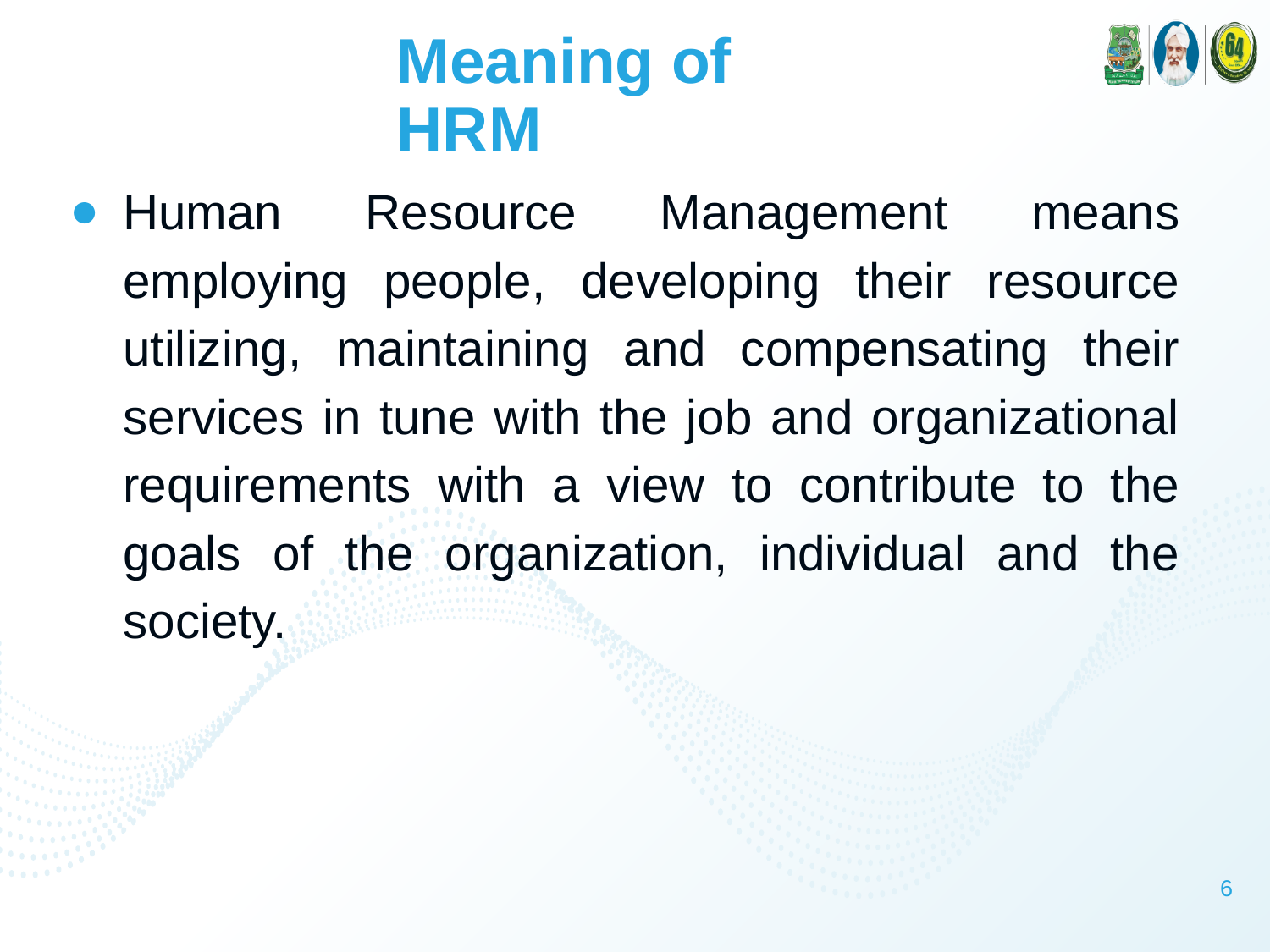

# Meaning of HRM
Human Resource Management means employing people, developing their resource utilizing, maintaining and compensating their services in tune with the job and organizational requirements with a view to contribute to the goals of the organization, individual and the society.
6